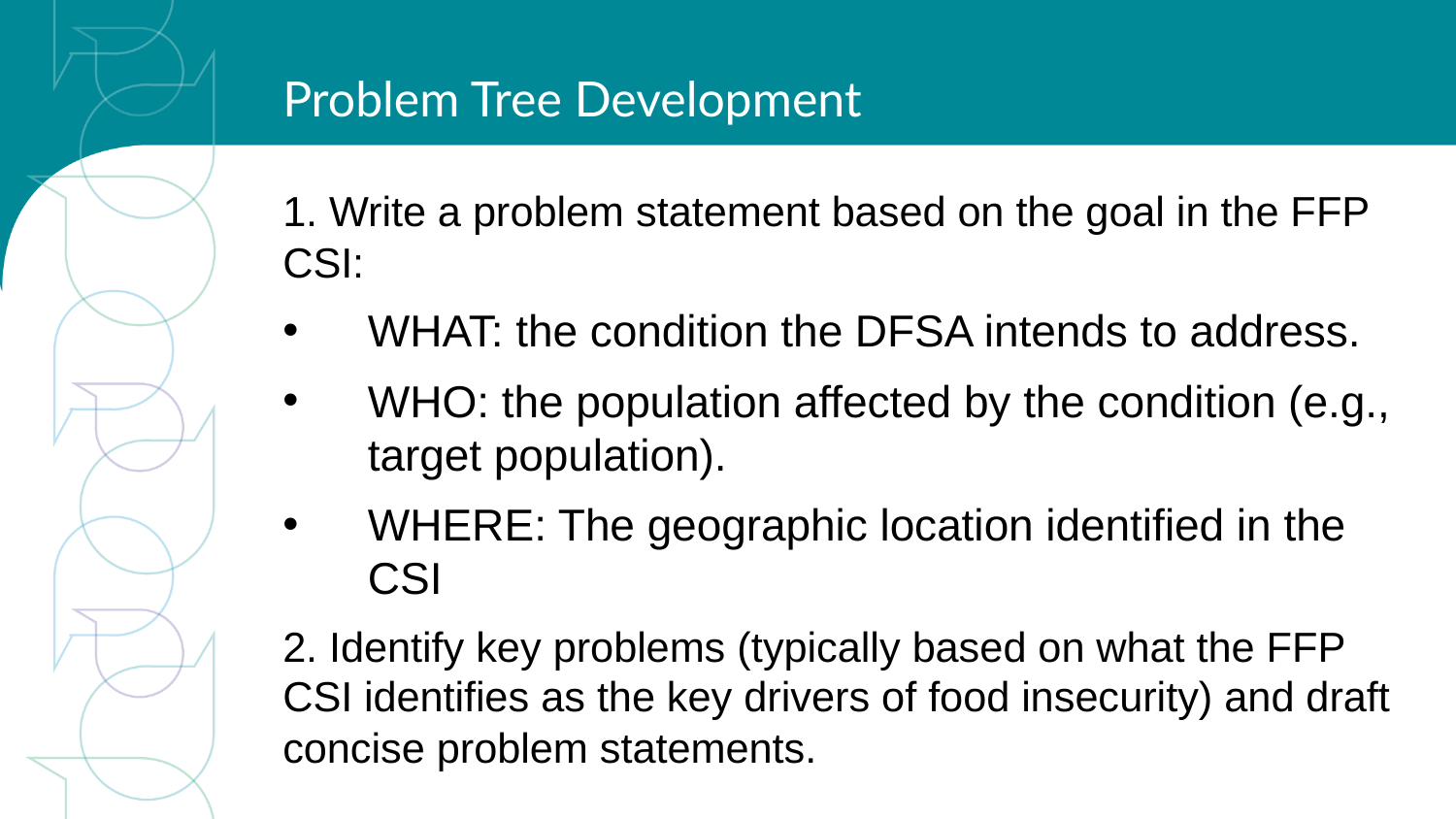

# Problem Tree Development
1. Write a problem statement based on the goal in the FFP CSI:
WHAT: the condition the DFSA intends to address.
WHO: the population affected by the condition (e.g., target population).
WHERE: The geographic location identified in the CSI
2. Identify key problems (typically based on what the FFP CSI identifies as the key drivers of food insecurity) and draft concise problem statements.